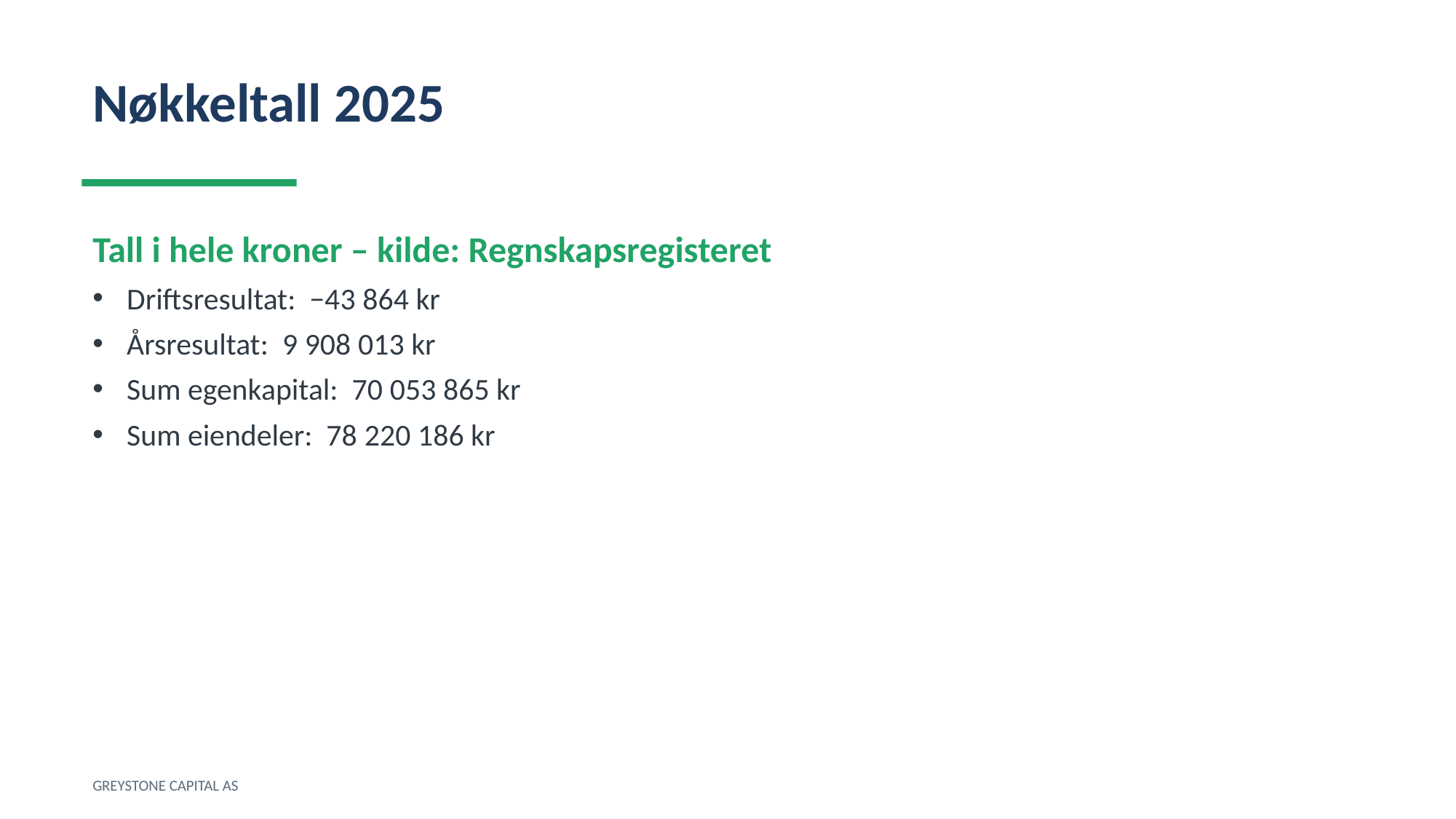

Nøkkeltall 2025

Tall i hele kroner – kilde: Regnskapsregisteret
Driftsresultat:  −43 864 kr
Årsresultat:  9 908 013 kr
Sum egenkapital:  70 053 865 kr
Sum eiendeler:  78 220 186 kr
GREYSTONE CAPITAL AS